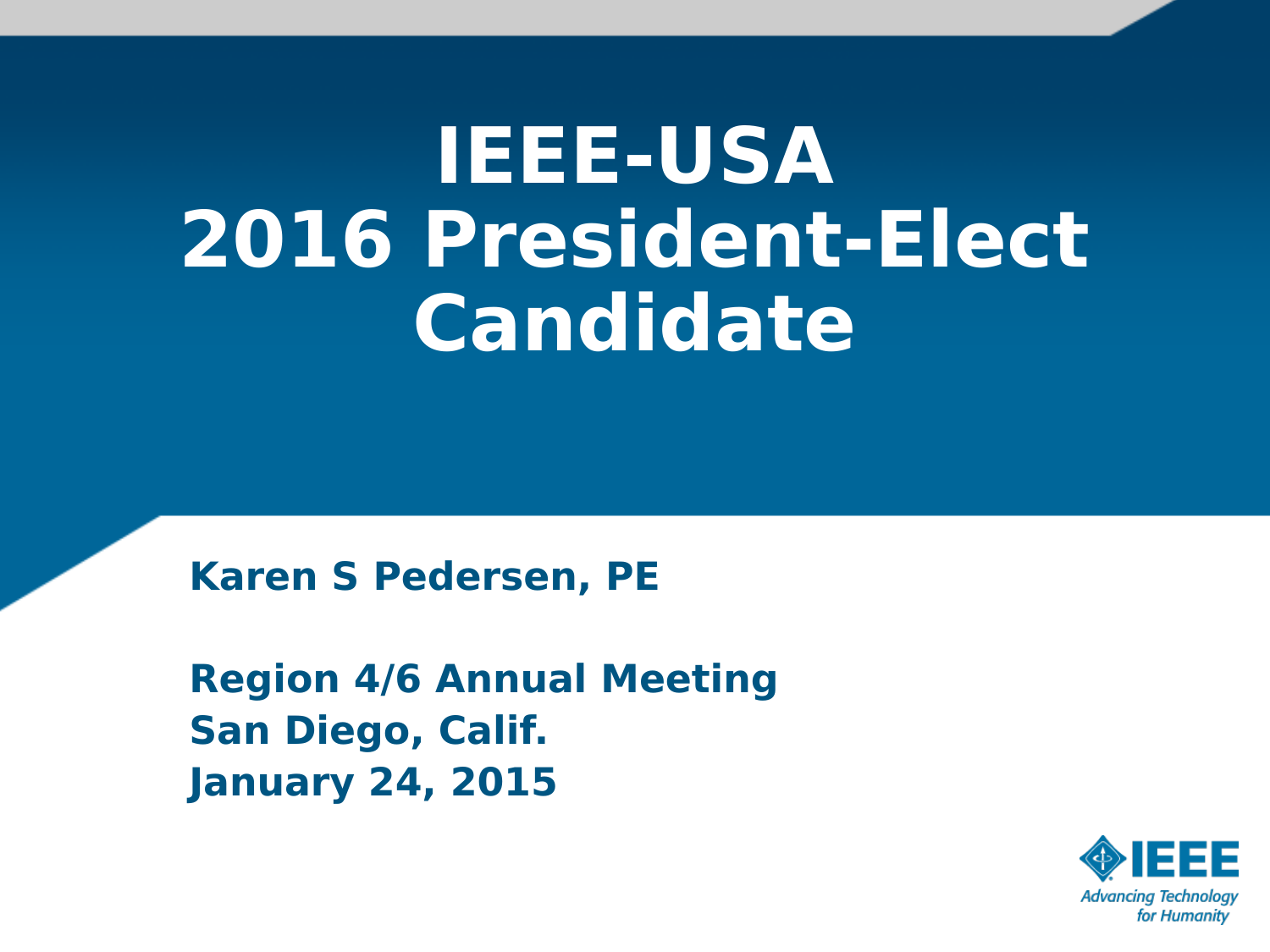

IEEE-USA
2016 President-Elect Candidate
Karen S Pedersen, PE

Region 4/6 Annual Meeting
San Diego, Calif.
January 24, 2015